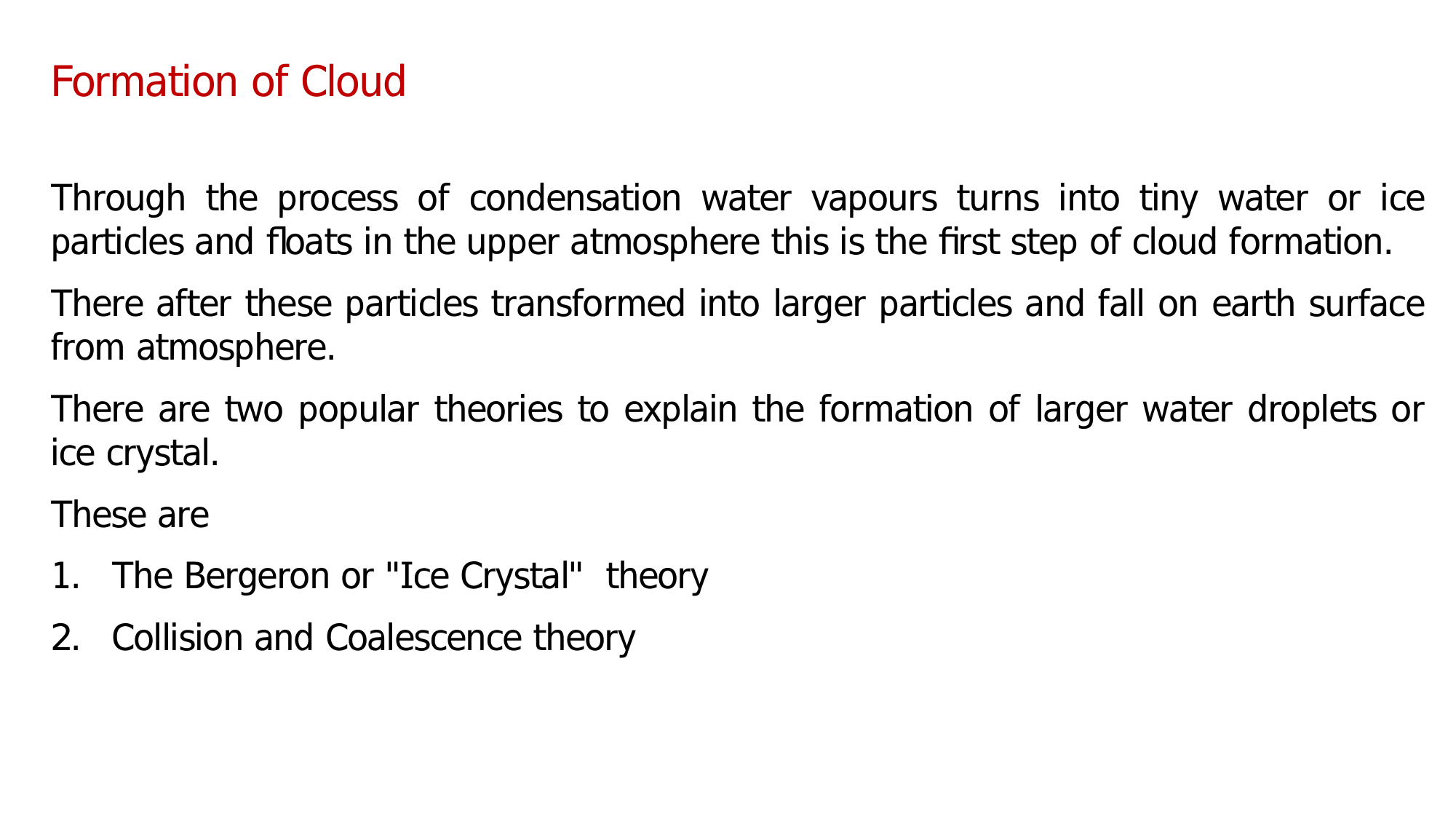

Formation of Cloud

Through the process of condensation water vapours turns into tiny water or ice particles and floats in the upper atmosphere this is the first step of cloud formation.
There after these particles transformed into larger particles and fall on earth surface from atmosphere.
There are two popular theories to explain the formation of larger water droplets or ice crystal.
These are
The Bergeron or "Ice Crystal"  theory
Collision and Coalescence theory